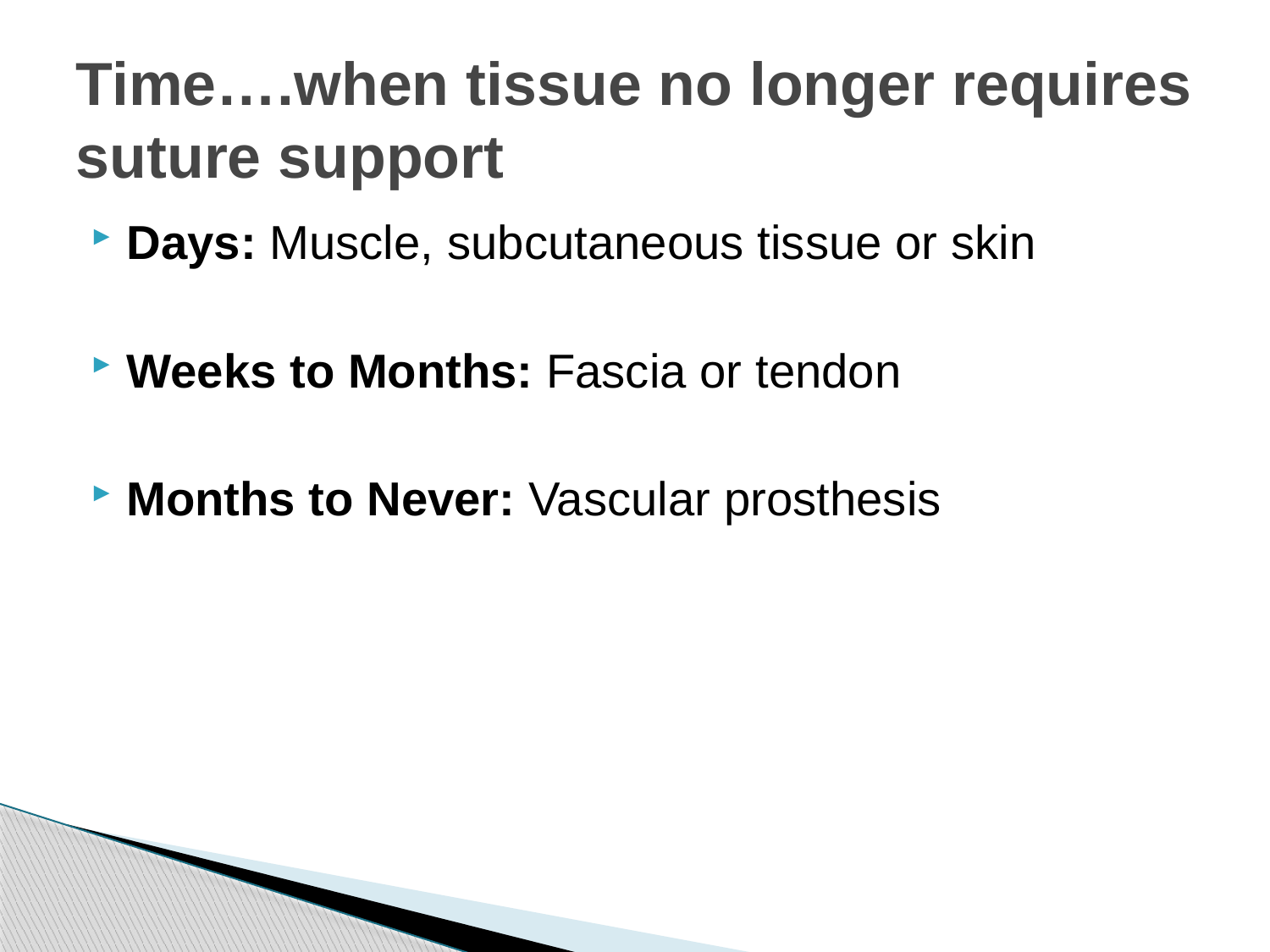

# Time….when tissue no longer requires suture support
Days: Muscle, subcutaneous tissue or skin

Weeks to Months: Fascia or tendon

Months to Never: Vascular prosthesis